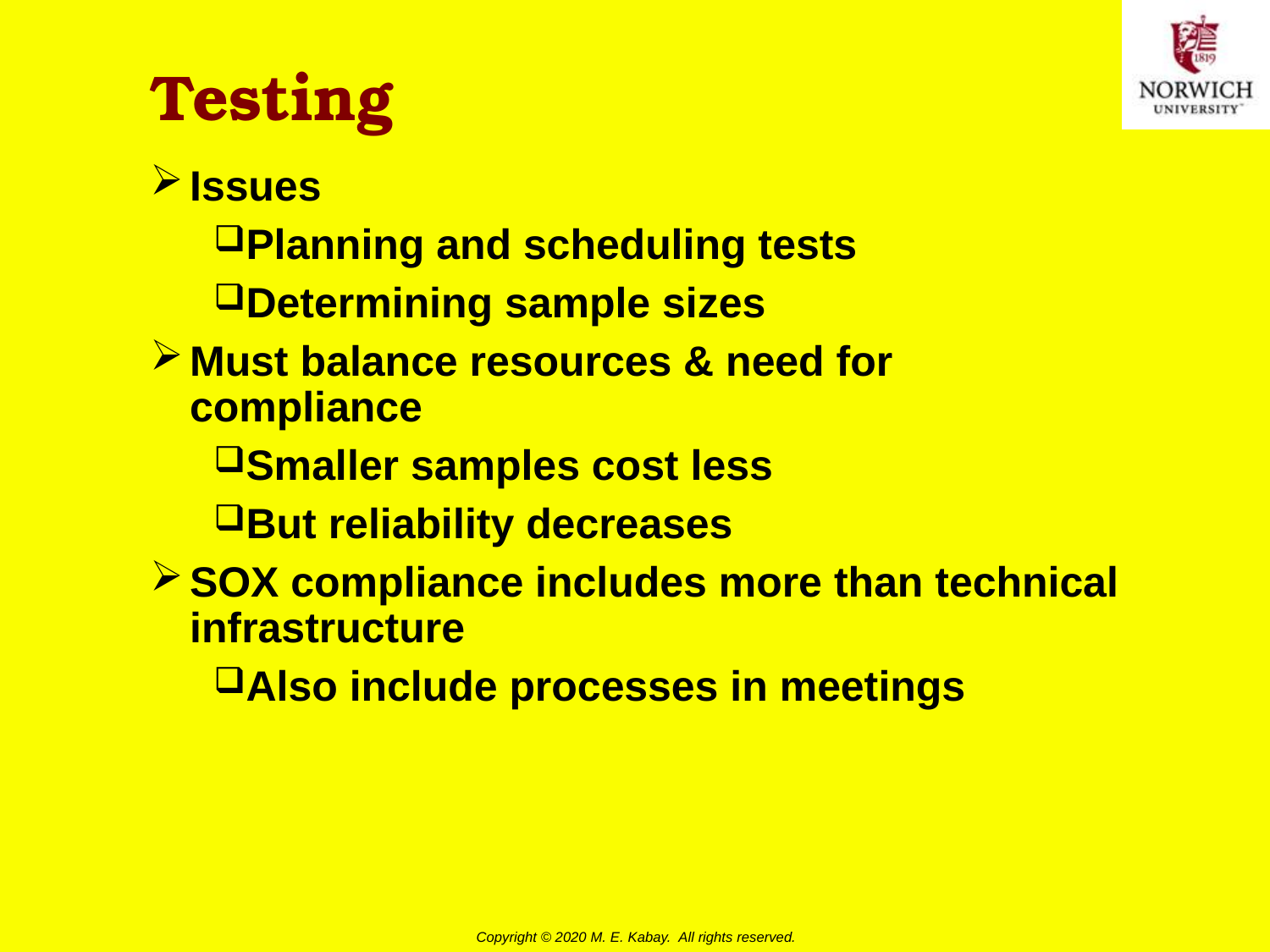

# Testing
Issues
Planning and scheduling tests
Determining sample sizes
Must balance resources & need for compliance
Smaller samples cost less
But reliability decreases
SOX compliance includes more than technical infrastructure
Also include processes in meetings